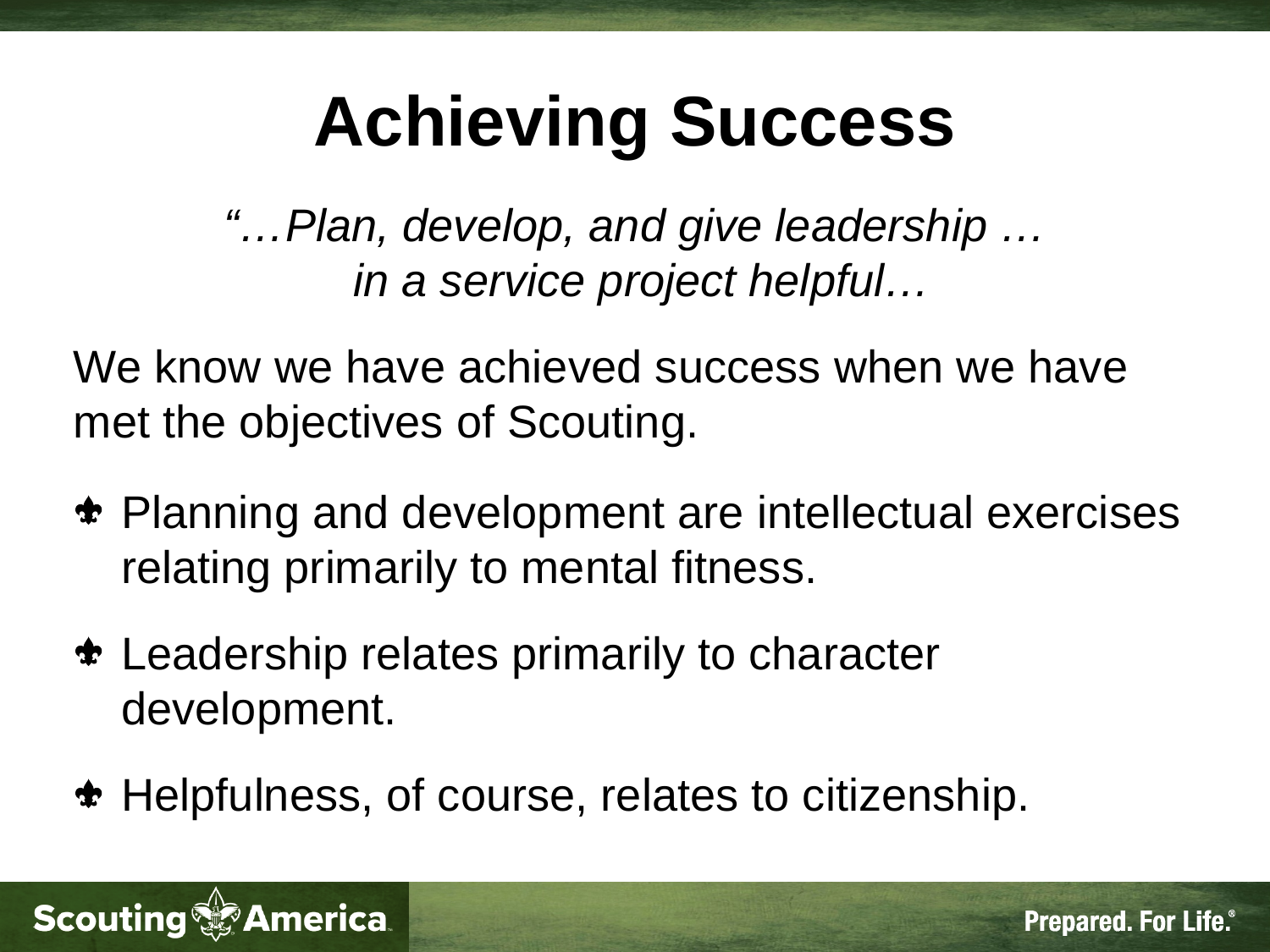

# Achieving Success
“…Plan, develop, and give leadership …
in a service project helpful…
We know we have achieved success when we have met the objectives of Scouting.
Planning and development are intellectual exercises relating primarily to mental fitness.
Leadership relates primarily to character development.
Helpfulness, of course, relates to citizenship.